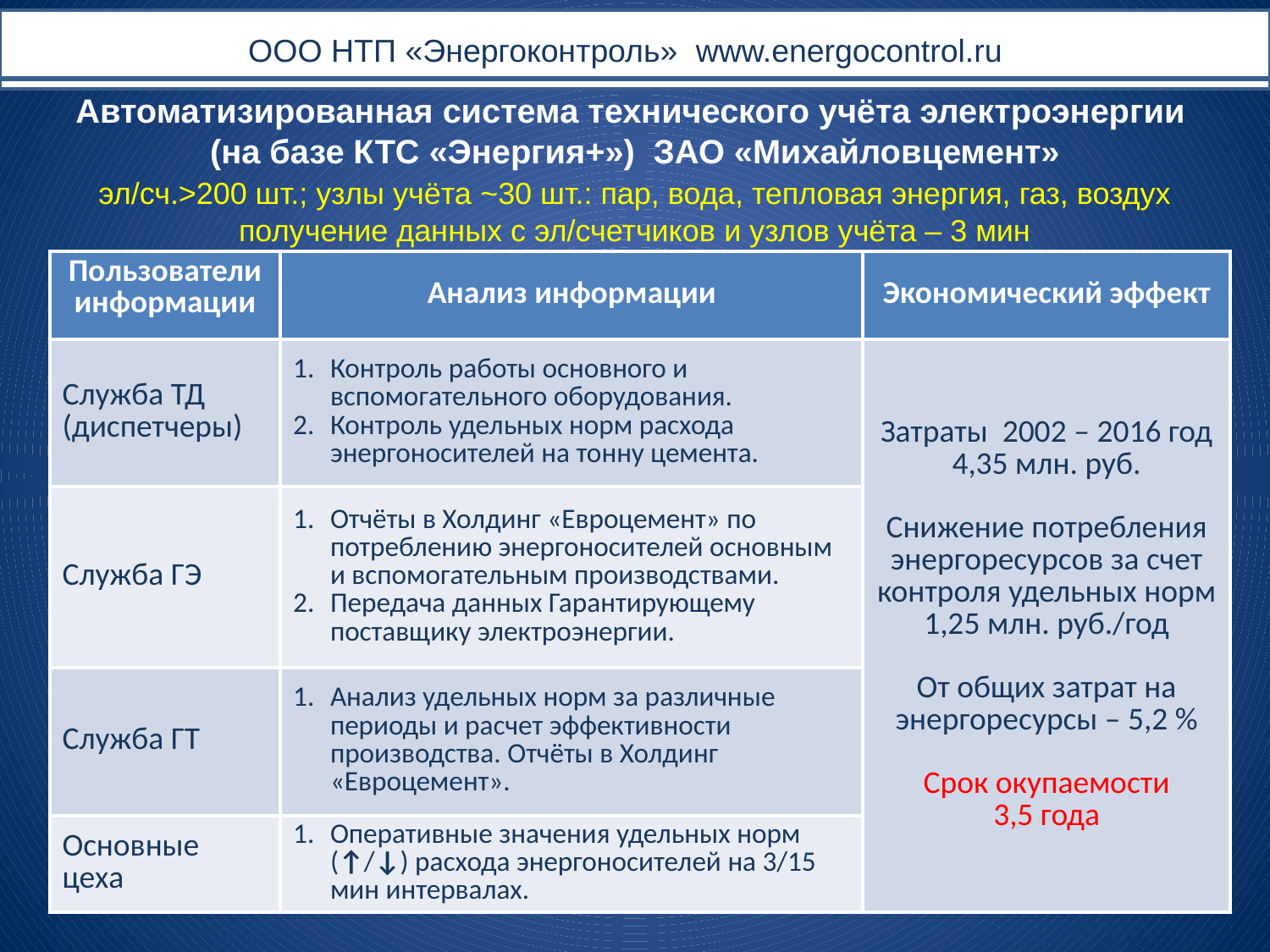

# ООО НТП «Энергоконтроль»  www.energocontrol.ru

Автоматизированная система технического учёта электроэнергии
(на базе КТС «Энергия+»)  ЗАО «Михайловцемент»
эл/сч.>200 шт.; узлы учёта ~30 шт.: пар, вода, тепловая энергия, газ, воздух
получение данных с эл/счетчиков и узлов учёта – 3 мин
| Пользователи информации | Анализ информации | Экономический эффект |
| --- | --- | --- |
| Служба ТД (диспетчеры) | Контроль работы основного и вспомогательного оборудования. Контроль удельных норм расхода энергоносителей на тонну цемента. | Затраты 2002 – 2016 год 4,35 млн. руб. Снижение потребления энергоресурсов за счет контроля удельных норм 1,25 млн. руб./год От общих затрат на энергоресурсы – 5,2 % Срок окупаемости 3,5 года |
| Служба ГЭ | Отчёты в Холдинг «Евроцемент» по потреблению энергоносителей основным и вспомогательным производствами. Передача данных Гарантирующему поставщику электроэнергии. |  |
| Служба ГТ | Анализ удельных норм за различные периоды и расчет эффективности производства. Отчёты в Холдинг «Евроцемент». |  |
| Основные цеха | Оперативные значения удельных норм (↑/↓) расхода энергоносителей на 3/15 мин интервалах. |  |